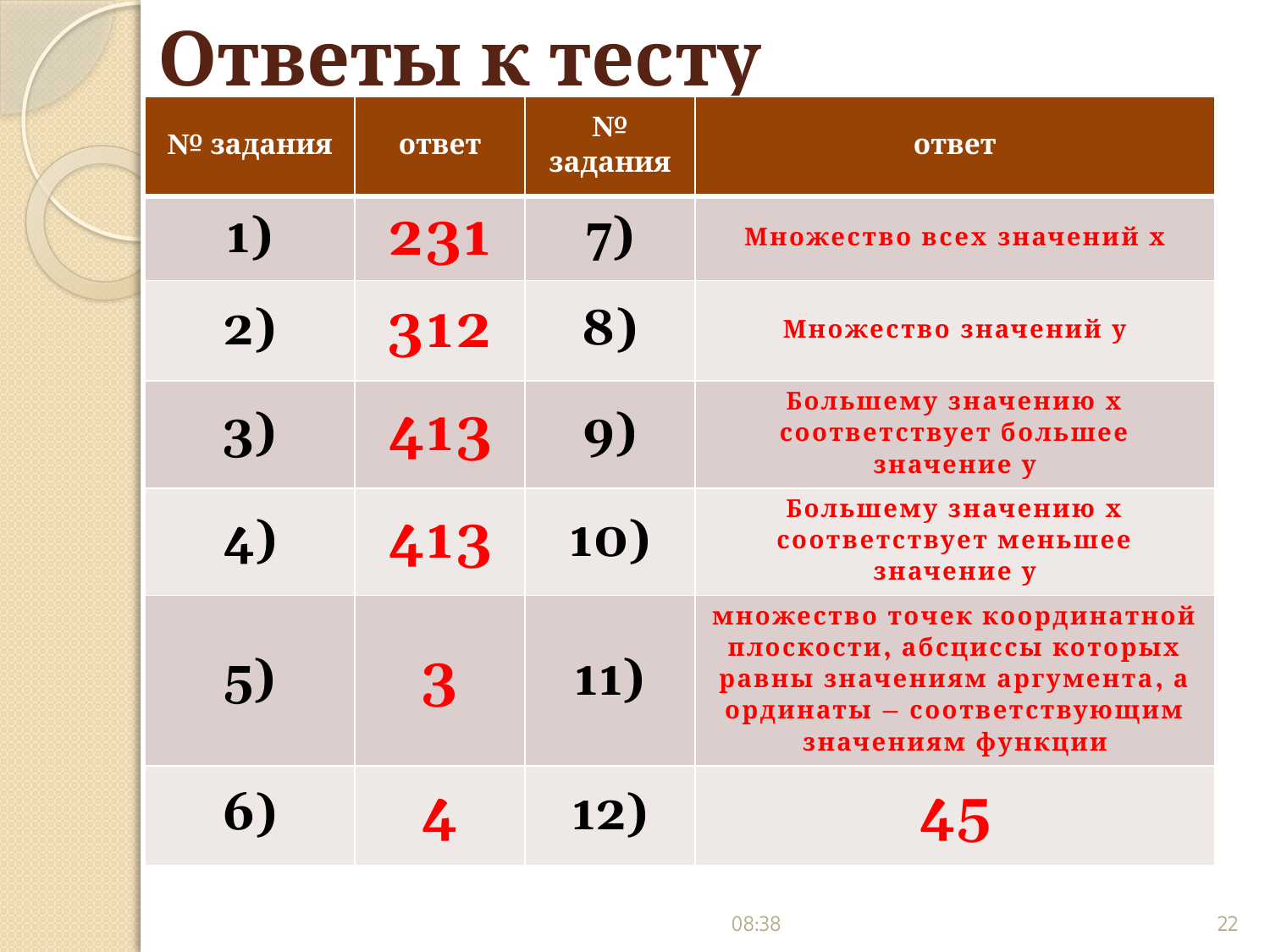

# Ответы к тесту
| № задания | ответ | № задания | ответ |
| --- | --- | --- | --- |
| 1) | 231 | 7) | Множество всех значений х |
| 2) | 312 | 8) | Множество значений у |
| 3) | 413 | 9) | Большему значению х соответствует большее значение у |
| 4) | 413 | 10) | Большему значению х соответствует меньшее значение у |
| 5) | 3 | 11) | множество точек координатной плоскости, абсциссы которых равны значениям аргумента, а ординаты – соответствующим значениям функции |
| 6) | 4 | 12) | 45 |
08:38
22